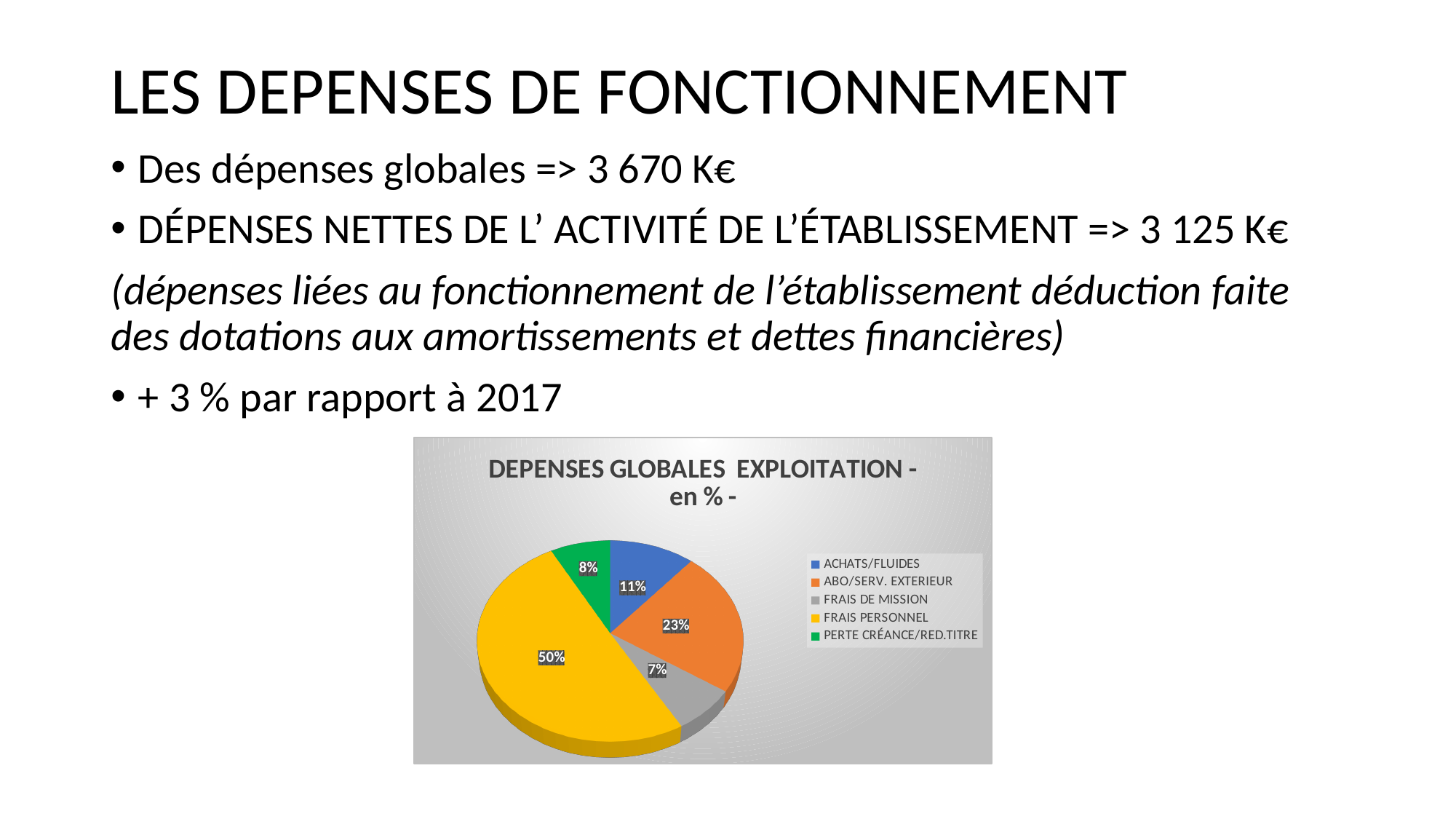

# LES DEPENSES DE FONCTIONNEMENT
Des dépenses globales => 3 670 K€
DÉPENSES NETTES DE L’ ACTIVITÉ DE L’ÉTABLISSEMENT => 3 125 K€
(dépenses liées au fonctionnement de l’établissement déduction faite des dotations aux amortissements et dettes financières)
+ 3 % par rapport à 2017

[unsupported chart]